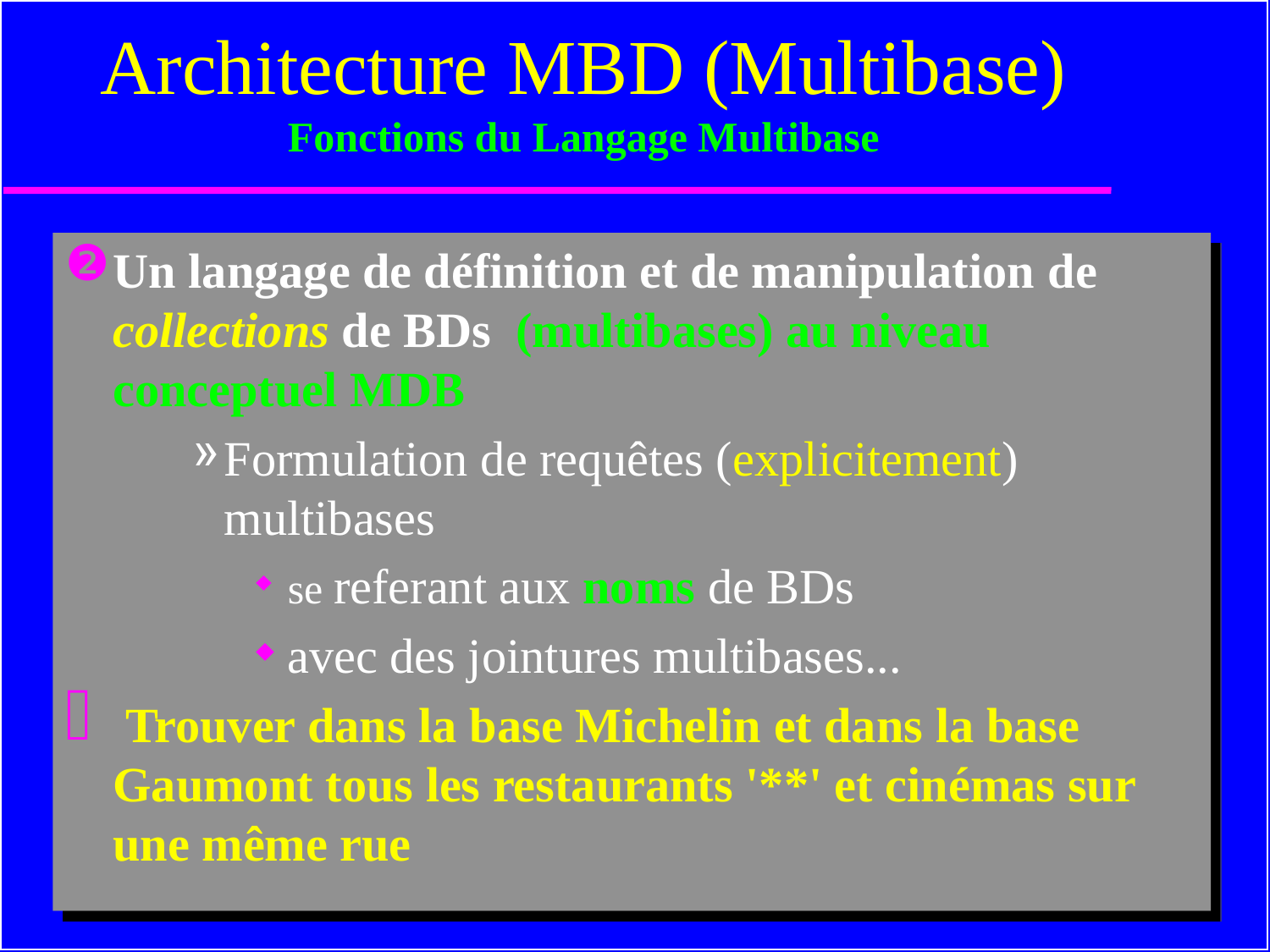

# Architecture MBD (Multibase) Fonctions du Langage Multibase
Un langage de définition et de manipulation de collections de BDs  (multibases) au niveau  conceptuel MDB
Formulation de requêtes (explicitement) multibases
se referant aux noms de BDs
avec des jointures multibases...
 Trouver dans la base Michelin et dans la base Gaumont tous les restaurants '**' et cinémas sur une même rue